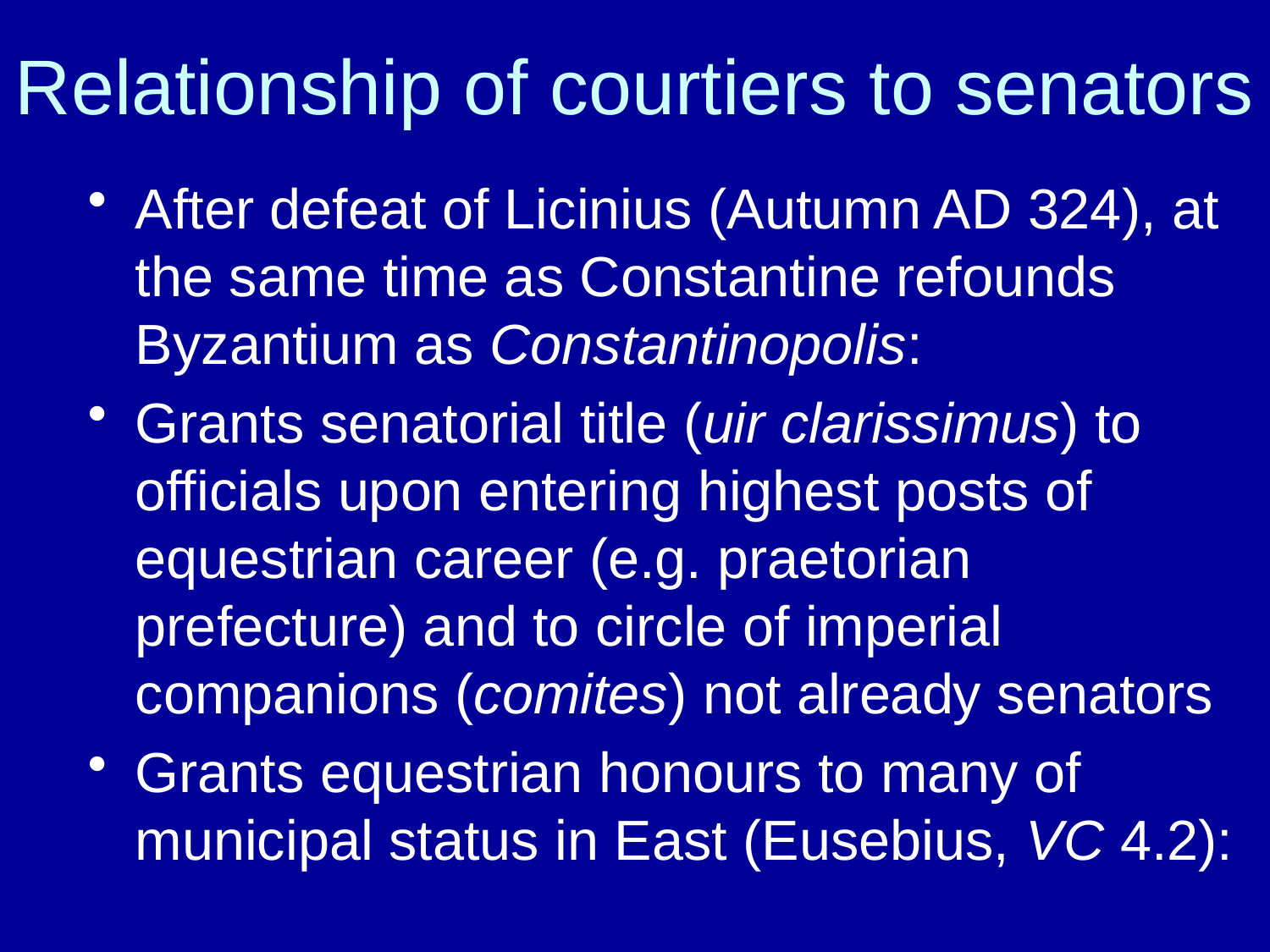

# Relationship of courtiers to senators
After defeat of Licinius (Autumn AD 324), at the same time as Constantine refounds Byzantium as Constantinopolis:
Grants senatorial title (uir clarissimus) to officials upon entering highest posts of equestrian career (e.g. praetorian prefecture) and to circle of imperial companions (comites) not already senators
Grants equestrian honours to many of municipal status in East (Eusebius, VC 4.2):